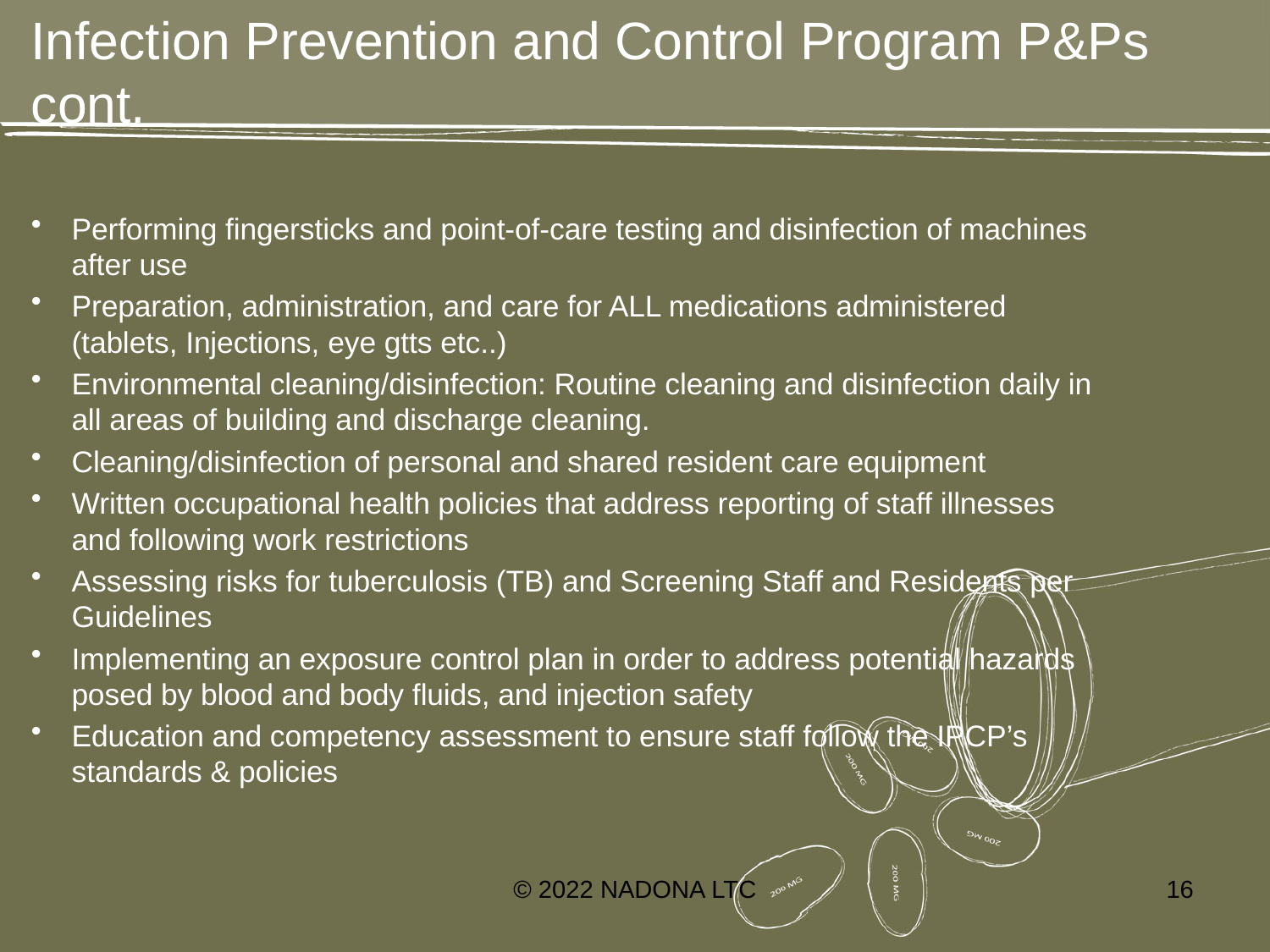

# Infection Prevention and Control Program P&Ps cont.
Performing fingersticks and point-of-care testing and disinfection of machines after use
Preparation, administration, and care for ALL medications administered (tablets, Injections, eye gtts etc..)
Environmental cleaning/disinfection: Routine cleaning and disinfection daily in all areas of building and discharge cleaning.
Cleaning/disinfection of personal and shared resident care equipment
Written occupational health policies that address reporting of staff illnesses and following work restrictions
Assessing risks for tuberculosis (TB) and Screening Staff and Residents per Guidelines
Implementing an exposure control plan in order to address potential hazards posed by blood and body fluids, and injection safety
Education and competency assessment to ensure staff follow the IPCP’s standards & policies

© 2022 NADONA LTC
16